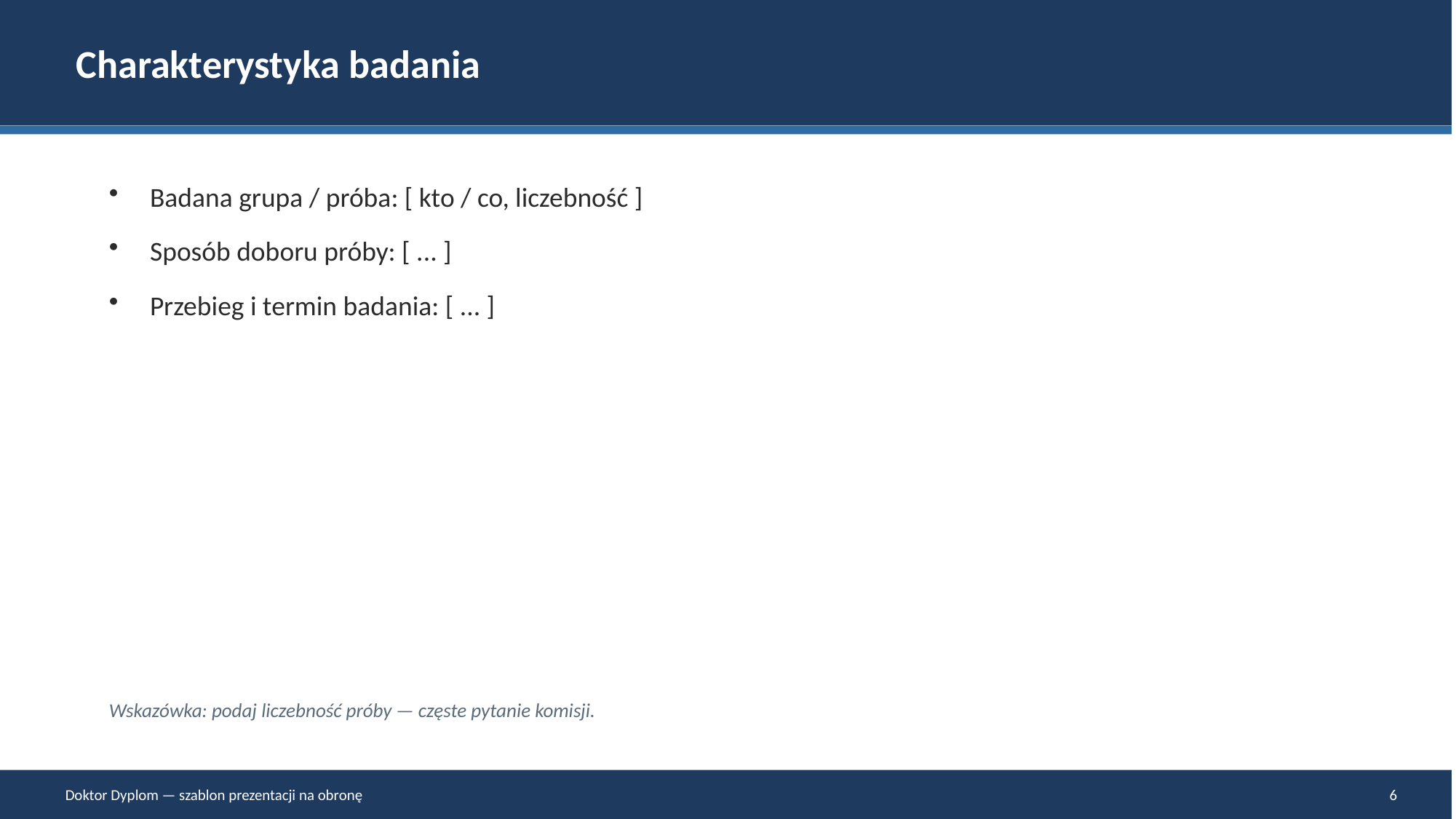

Charakterystyka badania

Badana grupa / próba: [ kto / co, liczebność ]
Sposób doboru próby: [ ... ]
Przebieg i termin badania: [ ... ]
Wskazówka: podaj liczebność próby — częste pytanie komisji.

Doktor Dyplom — szablon prezentacji na obronę
6